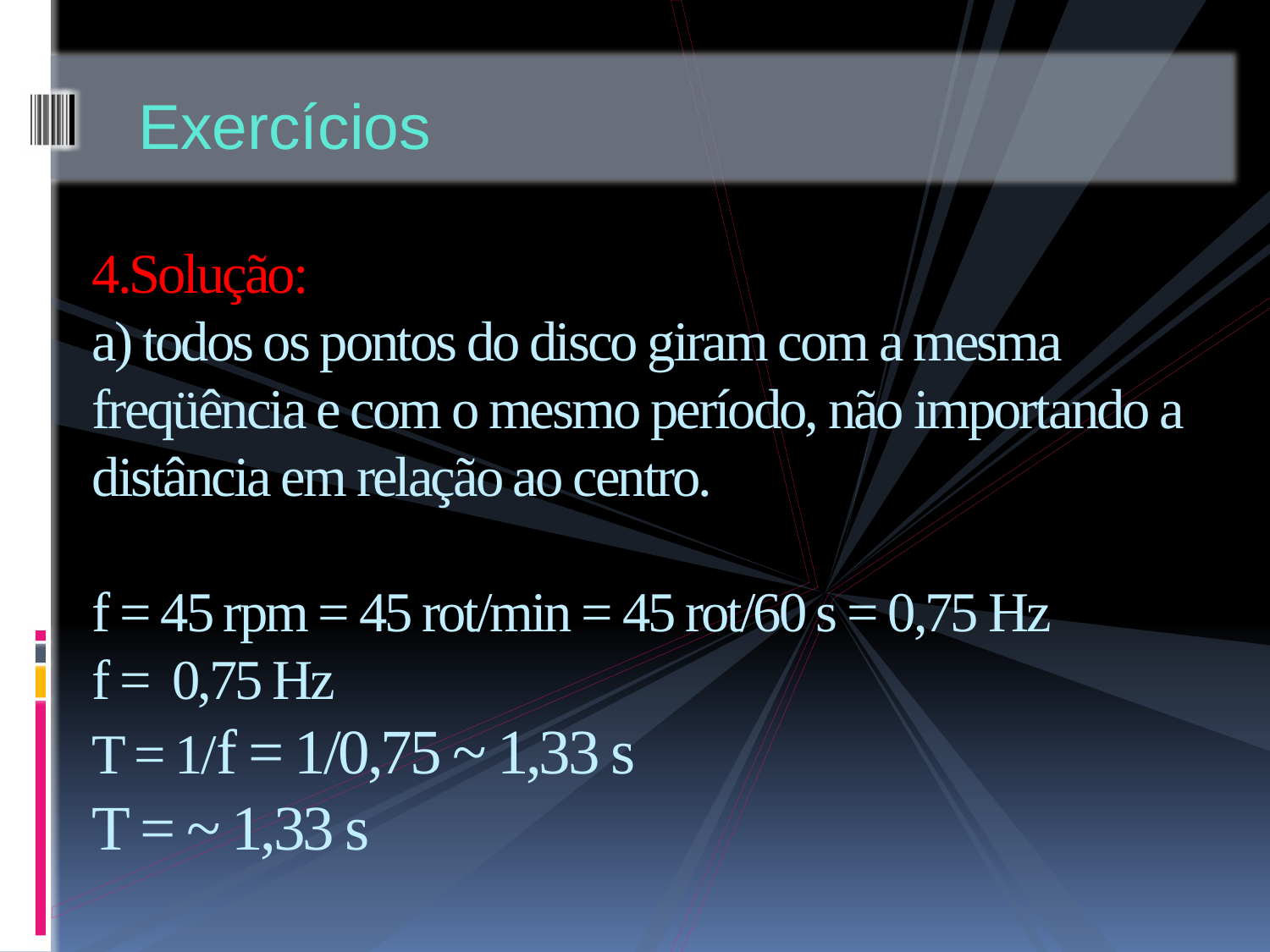

Exercícios
4.Solução:
a) todos os pontos do disco giram com a mesma freqüência e com o mesmo período, não importando a distância em relação ao centro.
f = 45 rpm = 45 rot/min = 45 rot/60 s = 0,75 Hz
f =  0,75 Hz
T = 1/f = 1/0,75 ~ 1,33 s
T = ~ 1,33 s